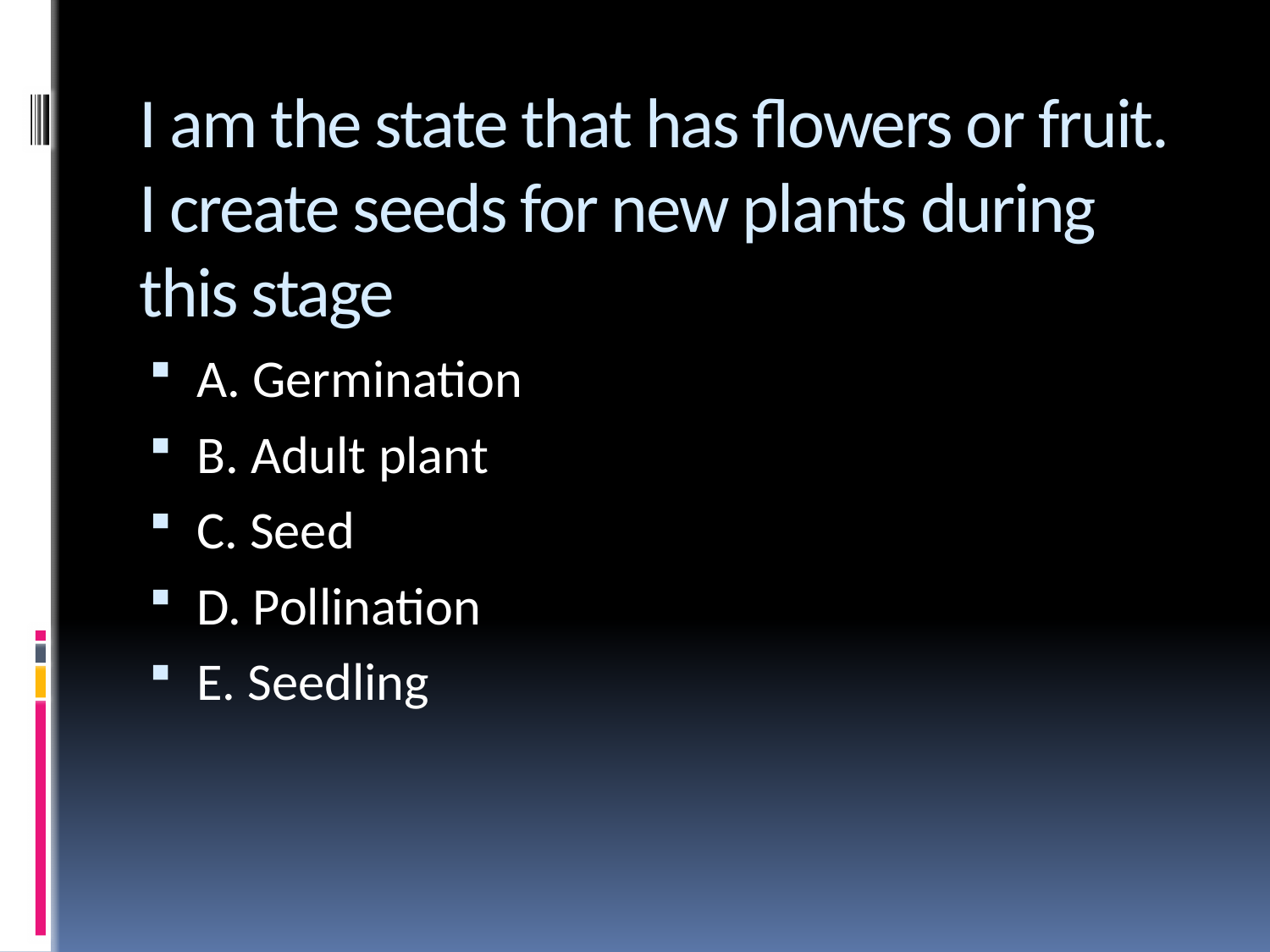

# I am the state that has flowers or fruit. I create seeds for new plants during this stage
A. Germination
B. Adult plant
C. Seed
D. Pollination
E. Seedling